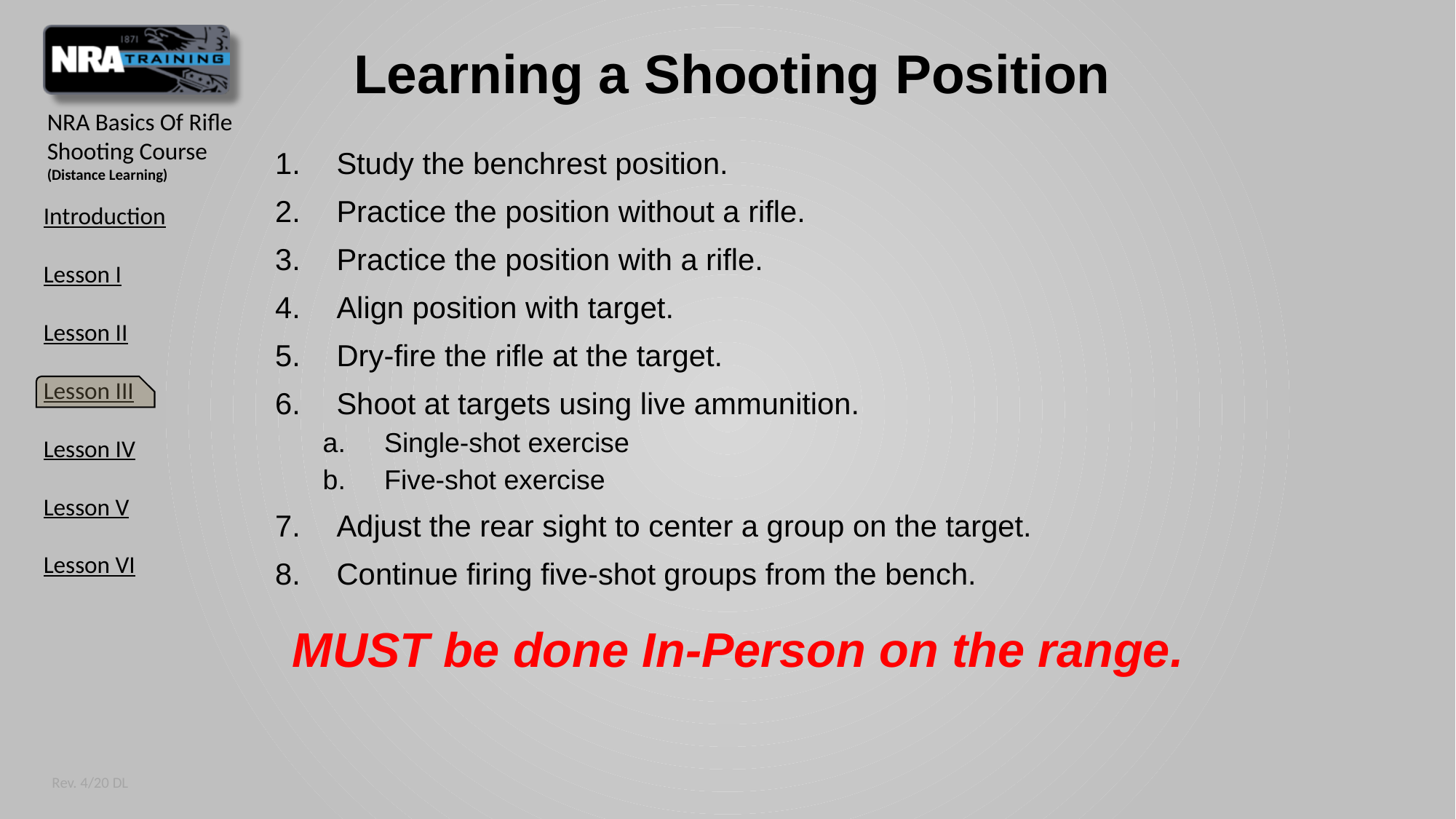

# Learning a Shooting Position
Study the benchrest position.
Practice the position without a rifle.
Practice the position with a rifle.
Align position with target.
Dry-fire the rifle at the target.
Shoot at targets using live ammunition.
Single-shot exercise
Five-shot exercise
Adjust the rear sight to center a group on the target.
Continue firing five-shot groups from the bench.

MUST be done In-Person on the range.